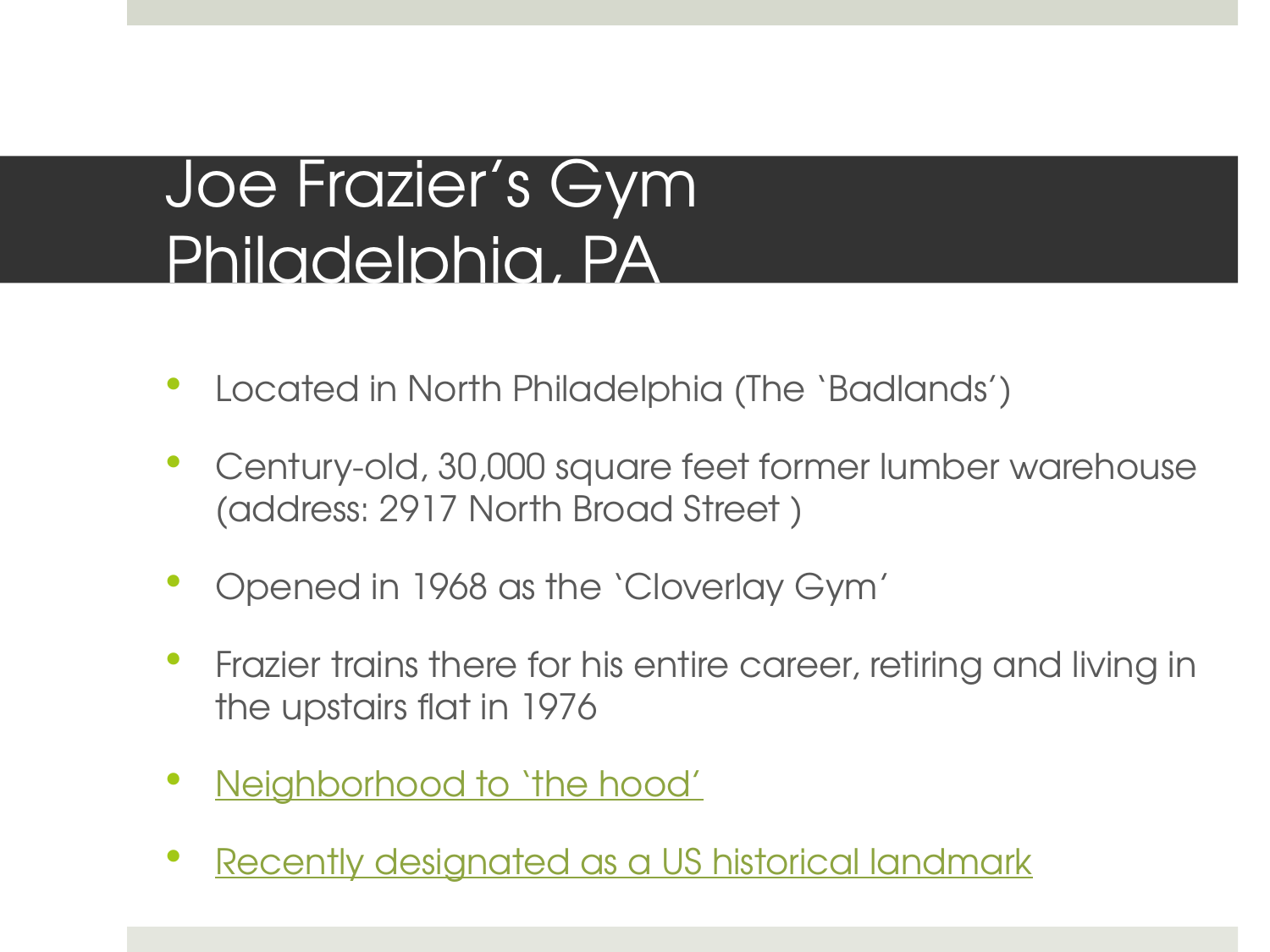

# Joe Frazier’s Gym Philadelphia, PA
Located in North Philadelphia (The ‘Badlands’)
Century-old, 30,000 square feet former lumber warehouse (address: 2917 North Broad Street )
Opened in 1968 as the ‘Cloverlay Gym’
Frazier trains there for his entire career, retiring and living in the upstairs flat in 1976
Neighborhood to ‘the hood’
Recently designated as a US historical landmark